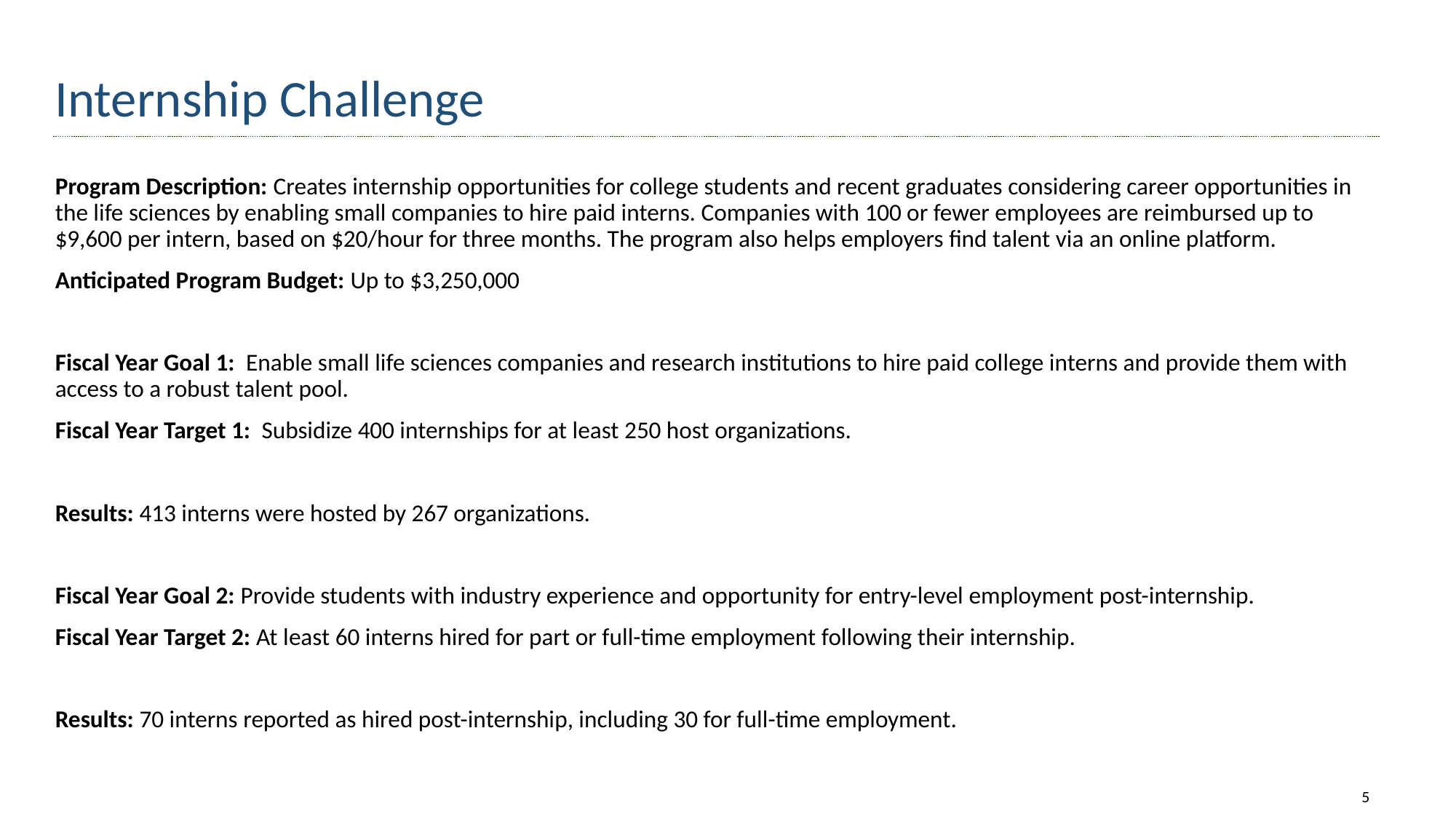

# Internship Challenge
Program Description: Creates internship opportunities for college students and recent graduates considering career opportunities in the life sciences by enabling small companies to hire paid interns. Companies with 100 or fewer employees are reimbursed up to $9,600 per intern, based on $20/hour for three months. The program also helps employers find talent via an online platform.
Anticipated Program Budget: Up to $3,250,000

Fiscal Year Goal 1:  Enable small life sciences companies and research institutions to hire paid college interns and provide them with access to a robust talent pool.
Fiscal Year Target 1:  Subsidize 400 internships for at least 250 host organizations.

Results: 413 interns were hosted by 267 organizations.

Fiscal Year Goal 2: Provide students with industry experience and opportunity for entry-level employment post-internship.
Fiscal Year Target 2: At least 60 interns hired for part or full-time employment following their internship.

Results: 70 interns reported as hired post-internship, including 30 for full-time employment.